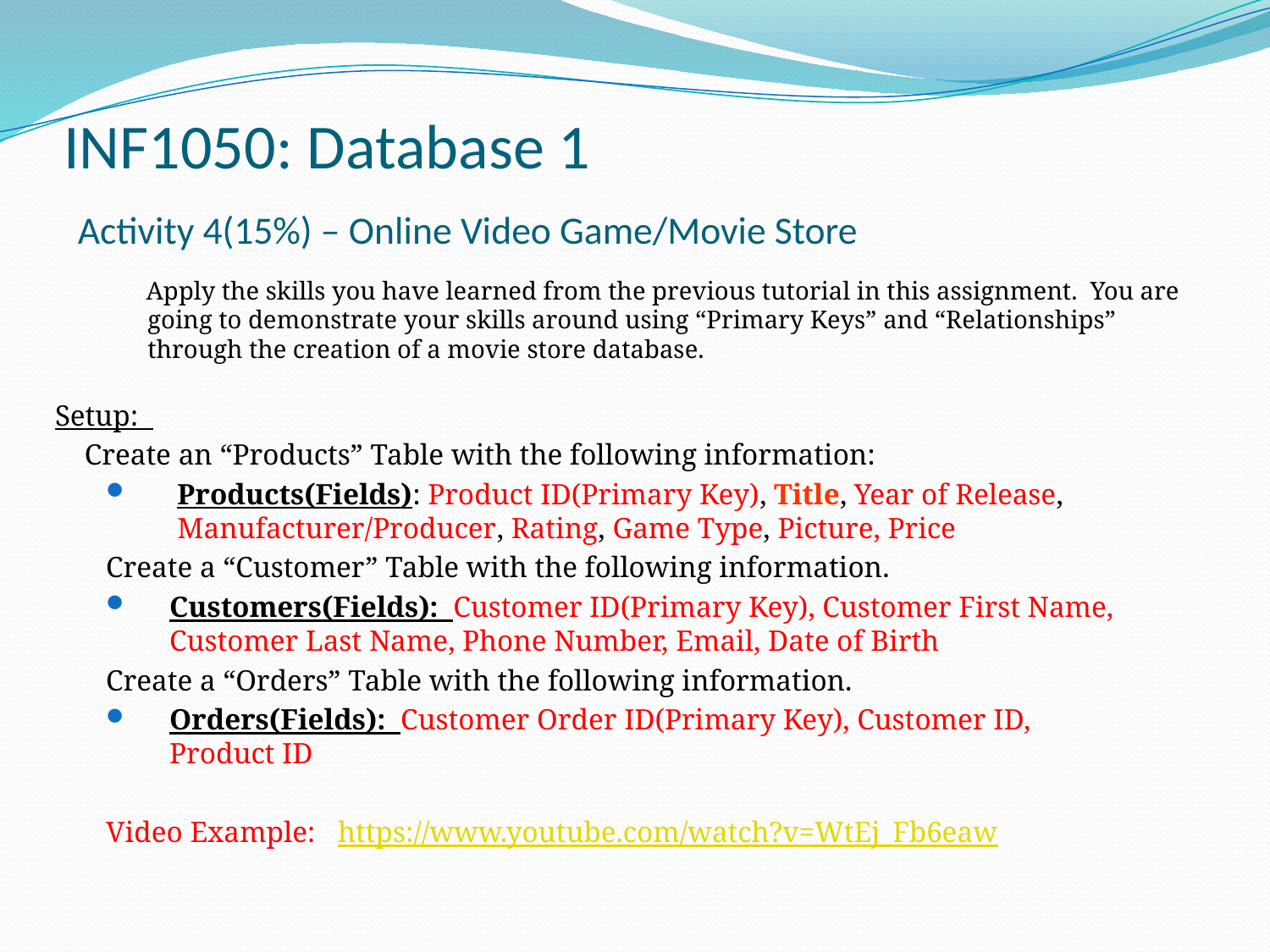

# INF1050: Database 1 Activity 4(15%) – Online Video Game/Movie Store
           Apply the skills you have learned from the previous tutorial in this assignment.  You are going to demonstrate your skills around using “Primary Keys” and “Relationships” through the creation of a movie store database.
Setup:
    Create an “Products” Table with the following information:
Products(Fields): Product ID(Primary Key), Title, Year of Release, Manufacturer/Producer, Rating, Game Type, Picture, Price
Create a “Customer” Table with the following information.
Customers(Fields):  Customer ID(Primary Key), Customer First Name, Customer Last Name, Phone Number, Email, Date of Birth
Create a “Orders” Table with the following information.
Orders(Fields):  Customer Order ID(Primary Key), Customer ID, Product ID

Video Example:   https://www.youtube.com/watch?v=WtEj_Fb6eaw